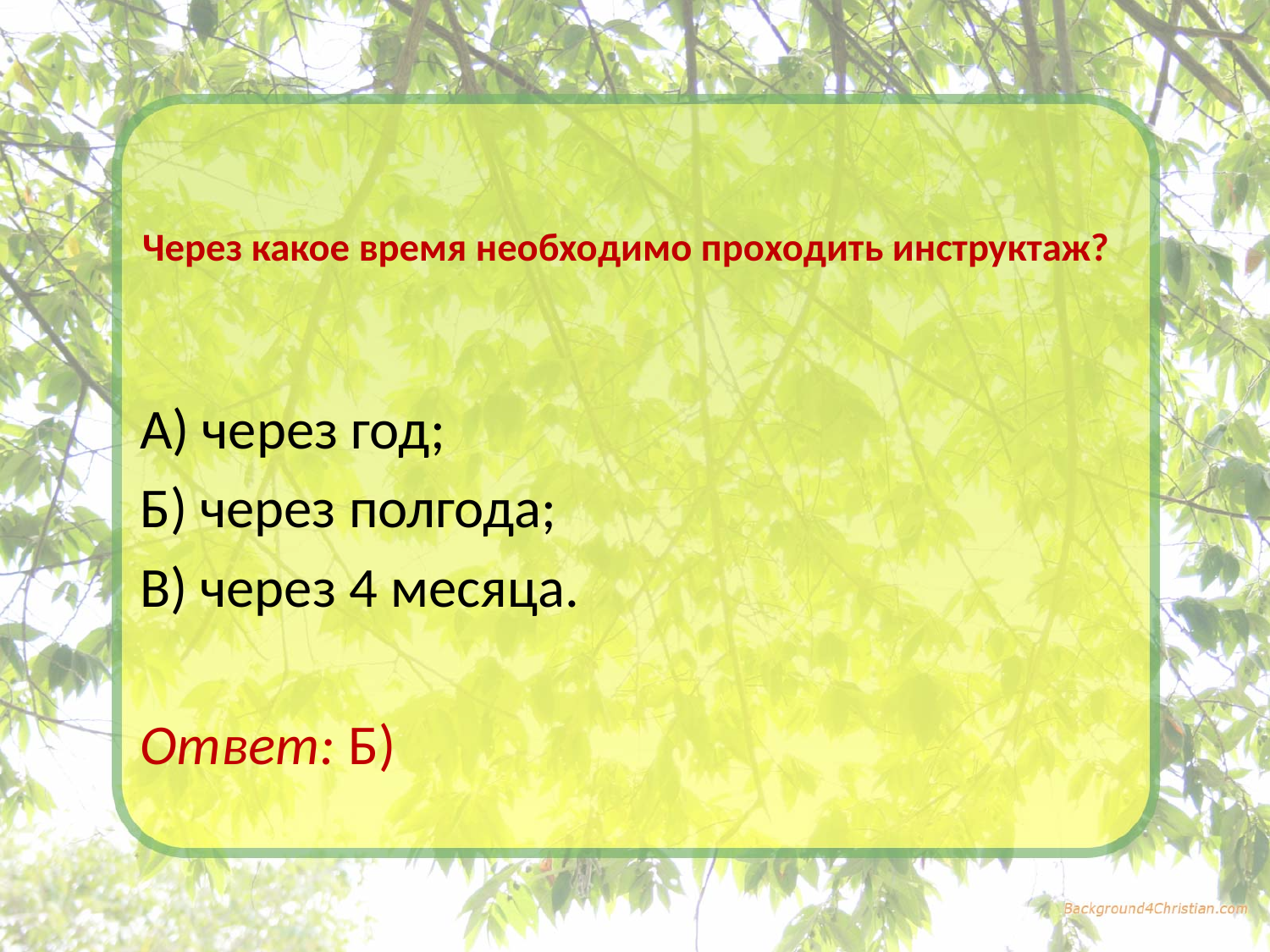

# Через какое время необходимо проходить инструктаж?
А) через год;
Б) через полгода;
В) через 4 месяца.

Ответ: Б)